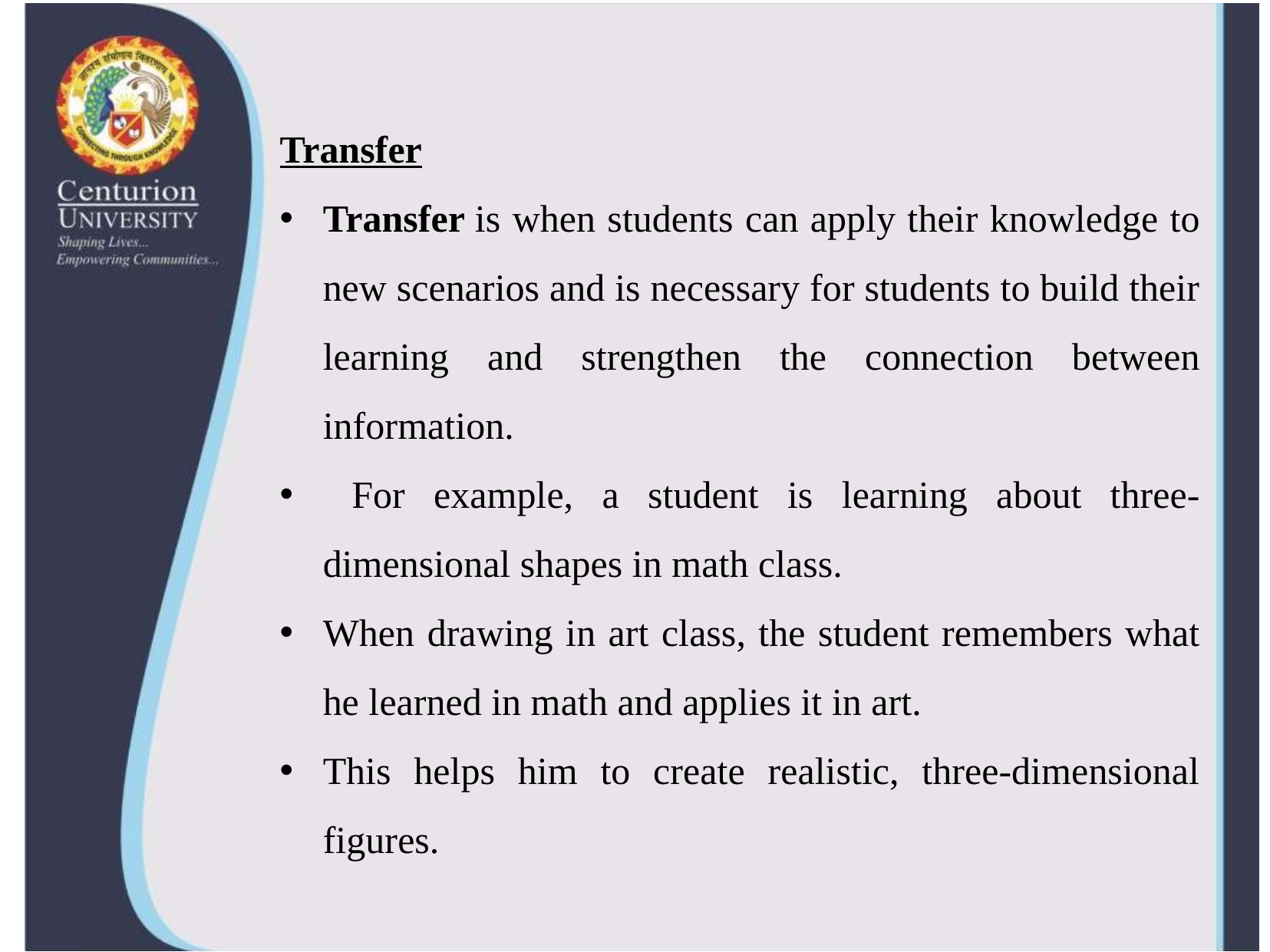

Transfer
Transfer is when students can apply their knowledge to new scenarios and is necessary for students to build their learning and strengthen the connection between information.
 For example, a student is learning about three-dimensional shapes in math class.
When drawing in art class, the student remembers what he learned in math and applies it in art.
This helps him to create realistic, three-dimensional figures.